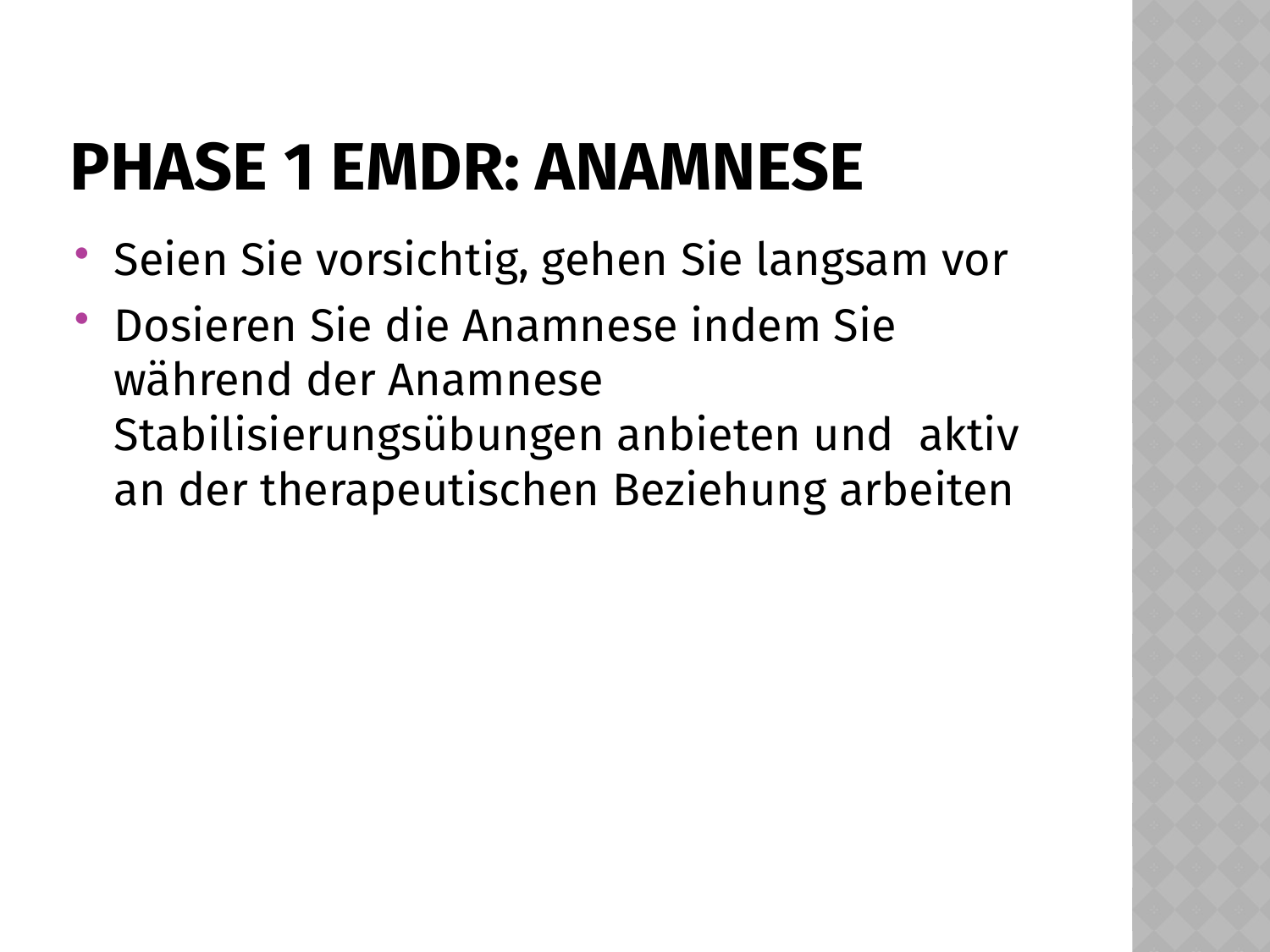

# Phase 1 EMDR: Anamnese
Seien Sie vorsichtig, gehen Sie langsam vor
Dosieren Sie die Anamnese indem Sie während der Anamnese Stabilisierungsübungen anbieten und  aktiv an der therapeutischen Beziehung arbeiten